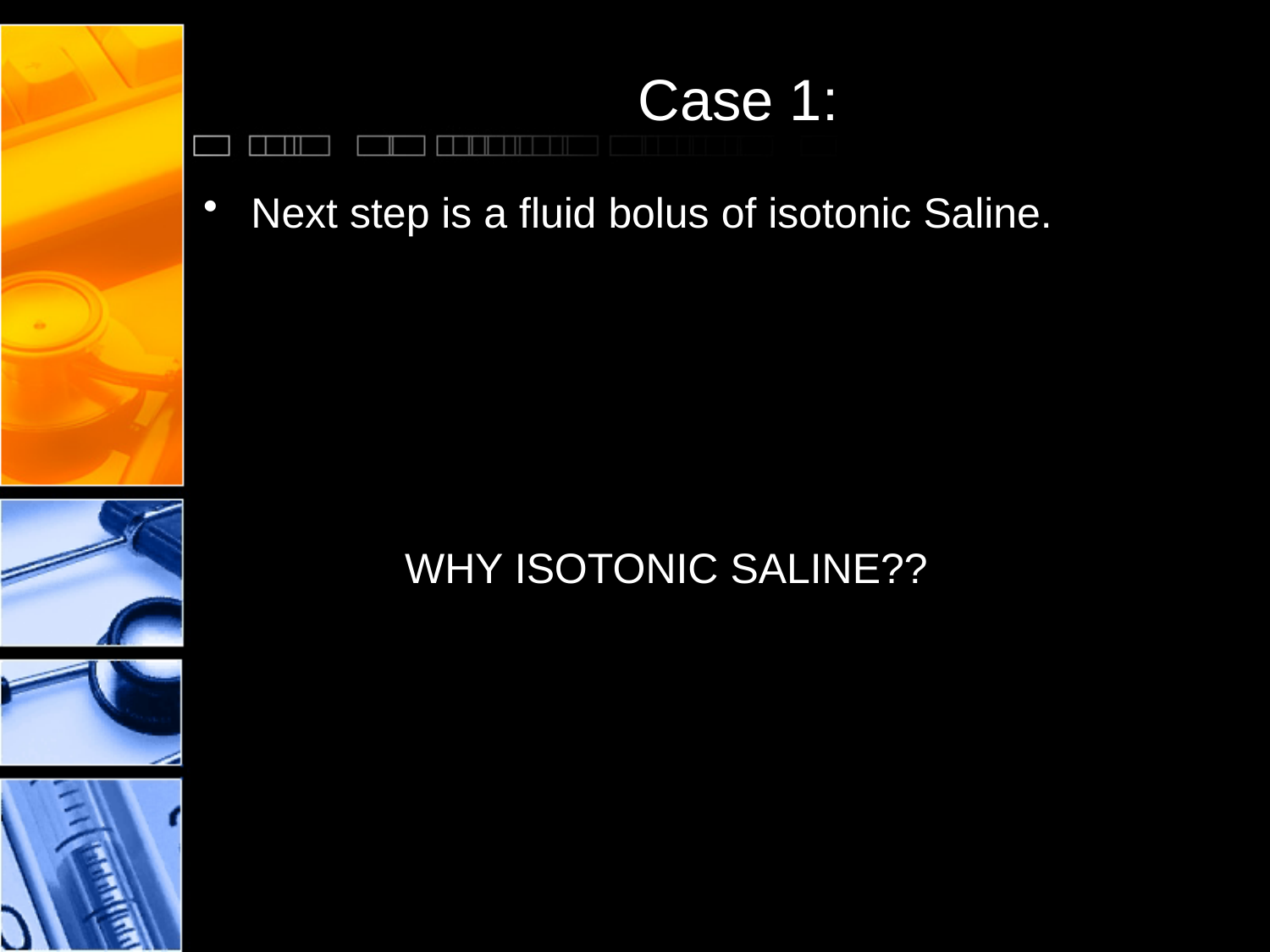

# Case 1:
Next step is a fluid bolus of isotonic Saline.

                 WHY ISOTONIC SALINE??